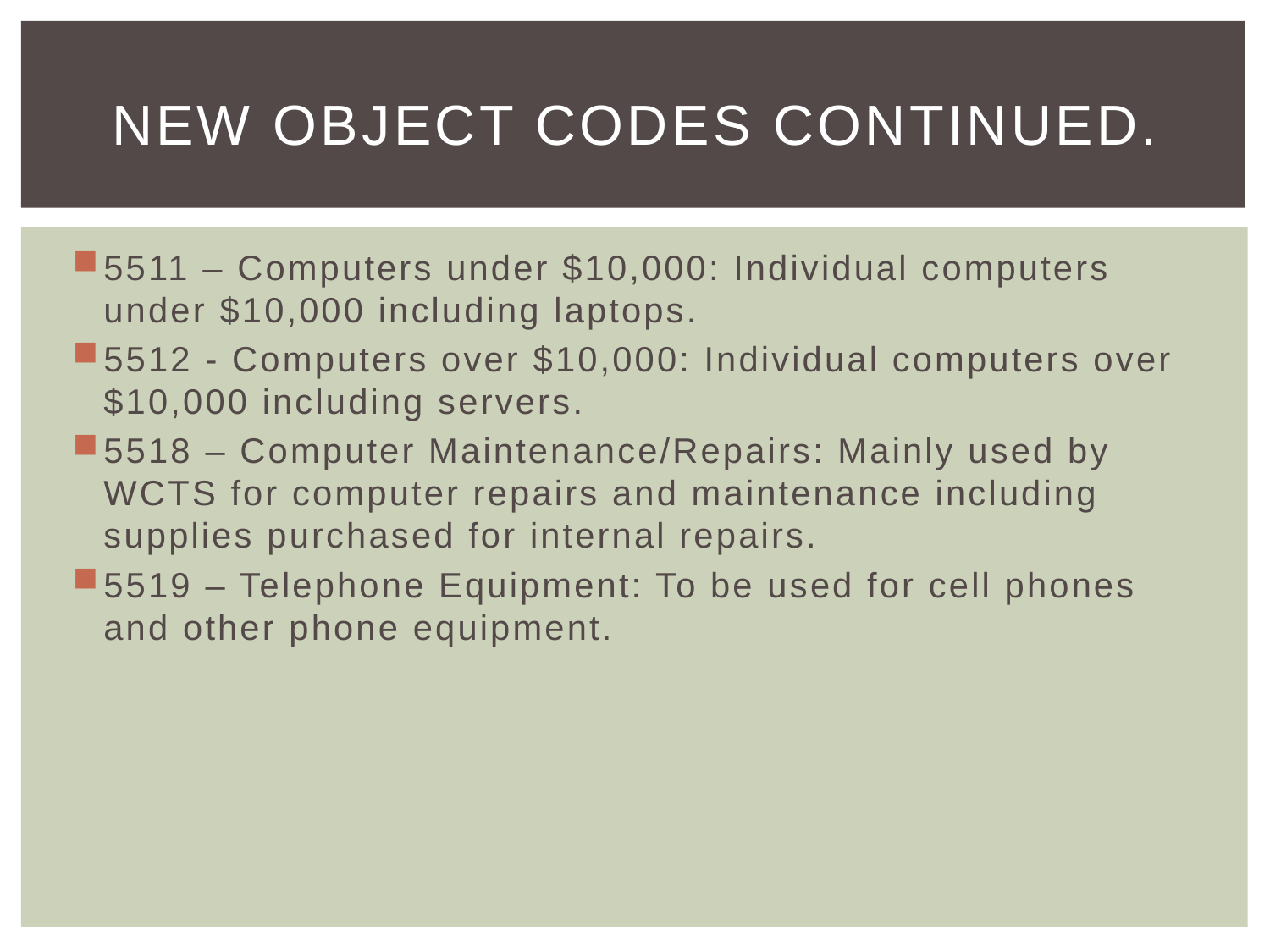

# New object codes Continued.
5511 – Computers under $10,000: Individual computers under $10,000 including laptops.
5512 - Computers over $10,000: Individual computers over $10,000 including servers.
5518 – Computer Maintenance/Repairs: Mainly used by WCTS for computer repairs and maintenance including supplies purchased for internal repairs.
5519 – Telephone Equipment: To be used for cell phones and other phone equipment.